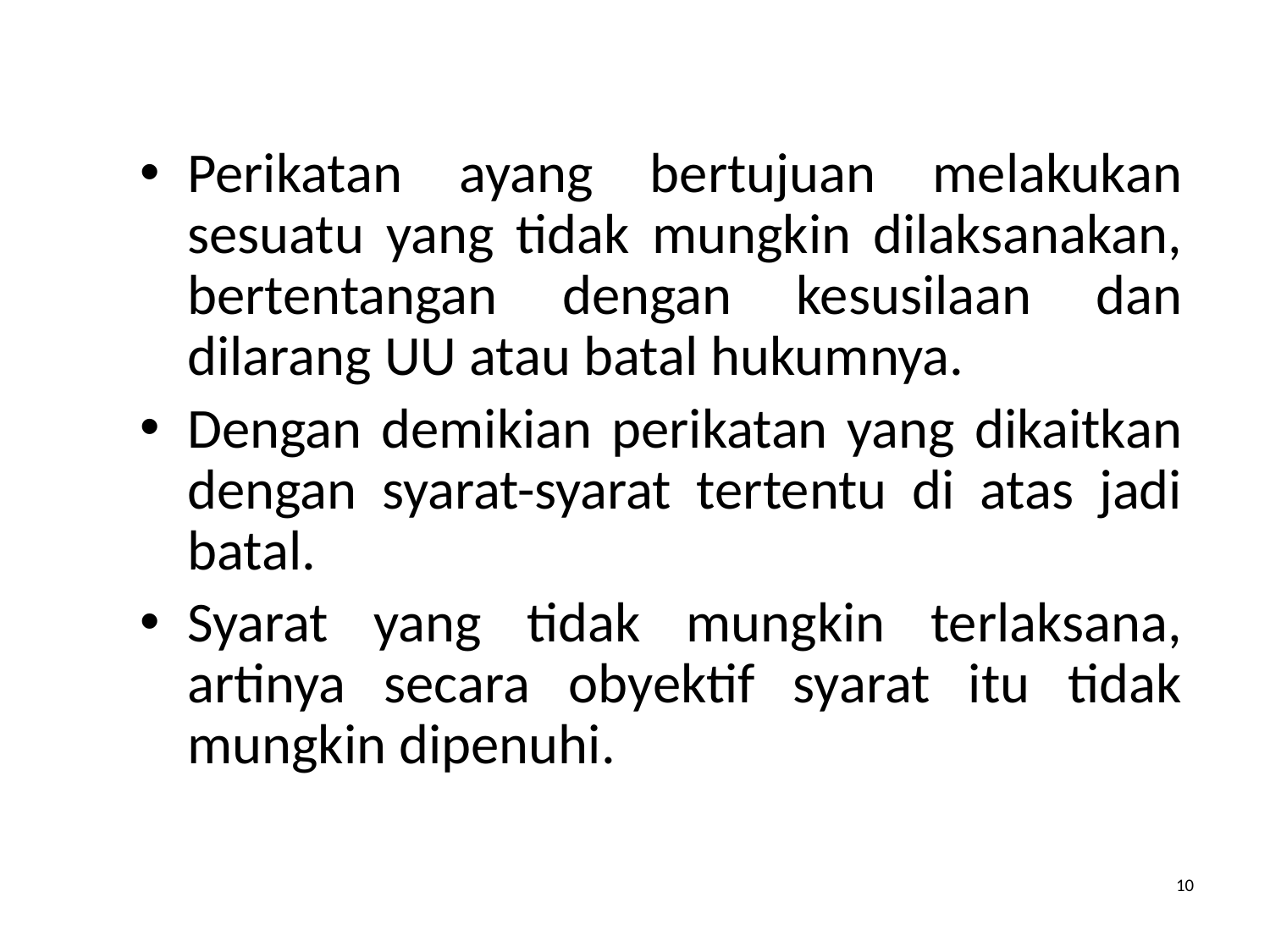

Perikatan ayang bertujuan melakukan sesuatu yang tidak mungkin dilaksanakan, bertentangan dengan kesusilaan dan dilarang UU atau batal hukumnya.
Dengan demikian perikatan yang dikaitkan dengan syarat-syarat tertentu di atas jadi batal.
Syarat yang tidak mungkin terlaksana, artinya secara obyektif syarat itu tidak mungkin dipenuhi.
10